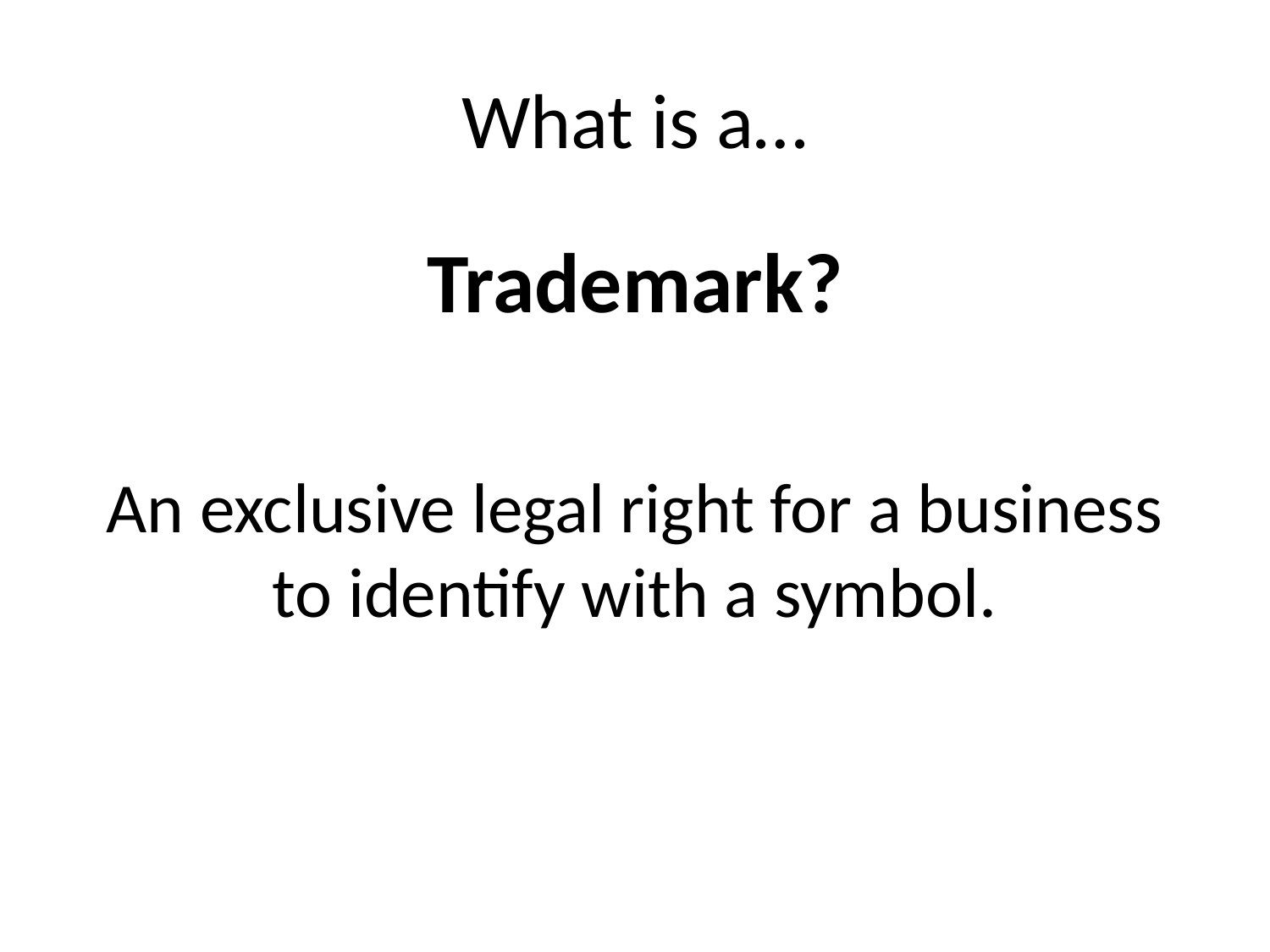

# What is a…
Trademark?

An exclusive legal right for a business to identify with a symbol.